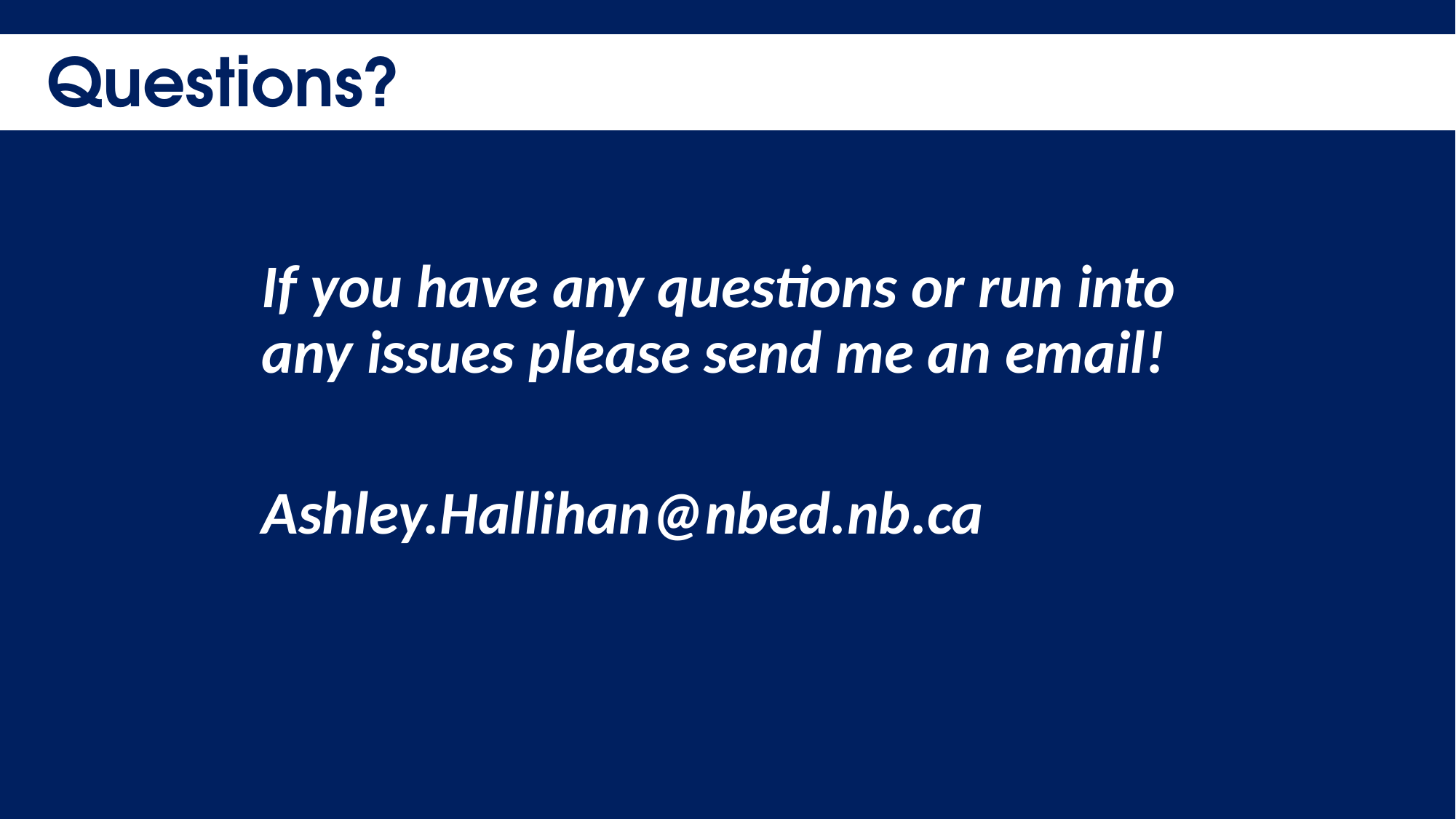

Questions?

If you have any questions or run into any issues please send me an email!

Ashley.Hallihan@nbed.nb.ca